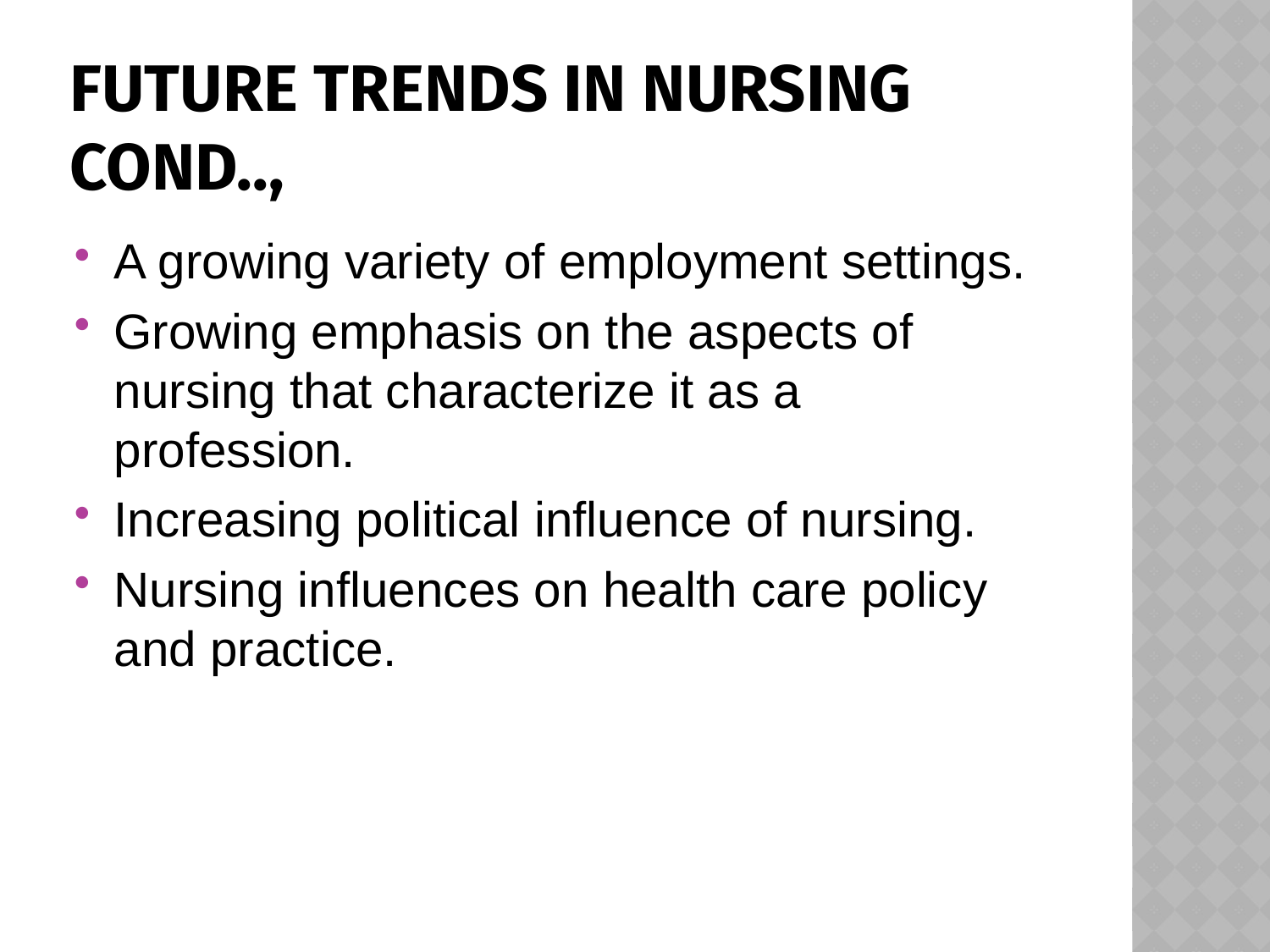

# Future Trends in Nursing cond..,
A growing variety of employment settings.
Growing emphasis on the aspects of nursing that characterize it as a profession.
Increasing political influence of nursing.
Nursing influences on health care policy and practice.